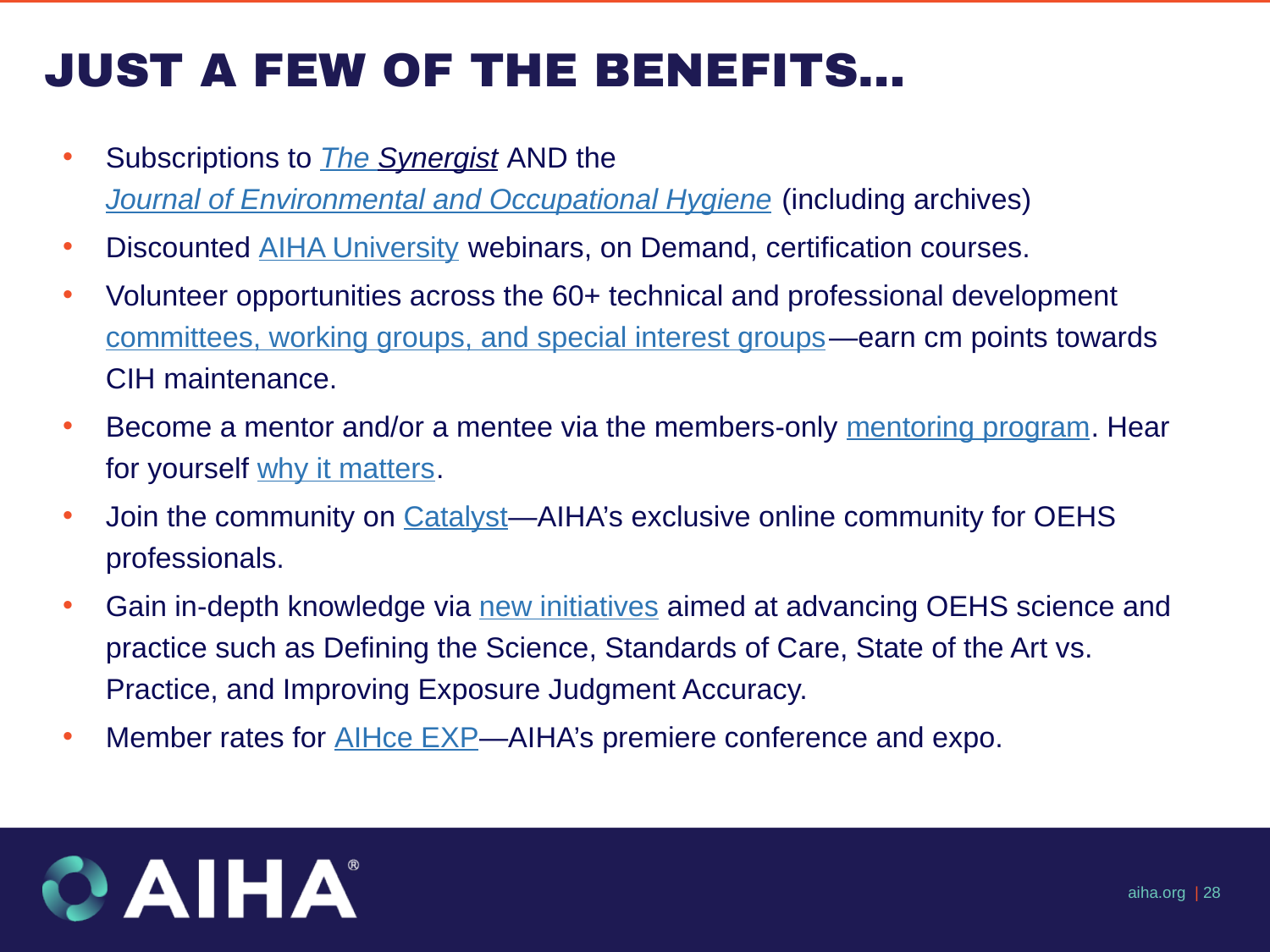

# JUST A FEW OF THE BENEFITS…
Subscriptions to The Synergist AND the Journal of Environmental and Occupational Hygiene (including archives)
Discounted AIHA University webinars, on Demand, certification courses.
Volunteer opportunities across the 60+ technical and professional development committees, working groups, and special interest groups—earn cm points towards CIH maintenance.
Become a mentor and/or a mentee via the members-only mentoring program. Hear for yourself why it matters.
Join the community on Catalyst—AIHA’s exclusive online community for OEHS professionals.
Gain in-depth knowledge via new initiatives aimed at advancing OEHS science and practice such as Defining the Science, Standards of Care, State of the Art vs. Practice, and Improving Exposure Judgment Accuracy.
Member rates for AIHce EXP—AIHA’s premiere conference and expo.

aiha.org  | 28